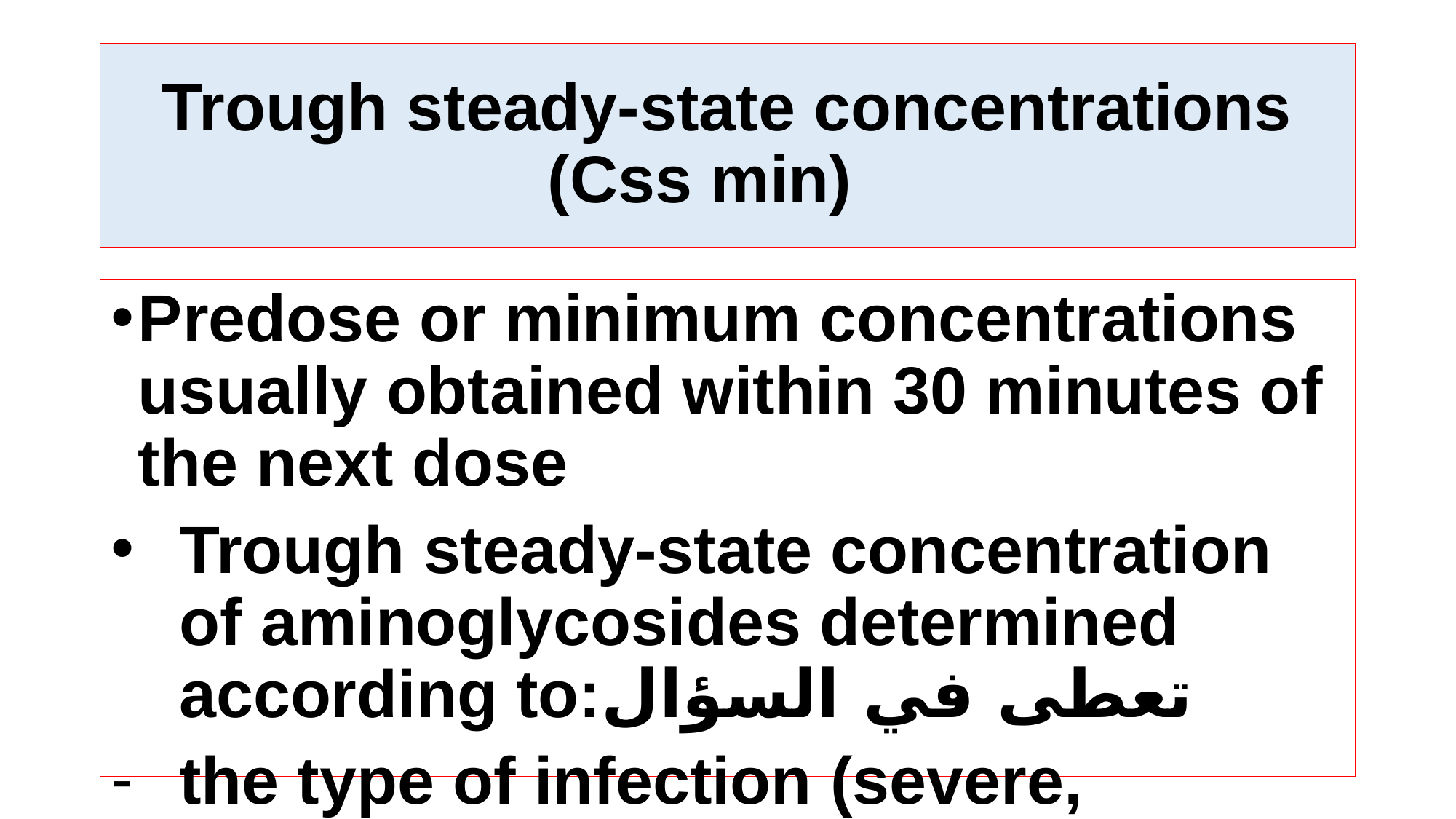

# Trough steady-state concentrations (Css min)
Predose or minimum concentrations usually obtained within 30 minutes of the next dose
Trough steady-state concentration of aminoglycosides determined according to:تعطى في السؤال
the type of infection (severe, moderate, ….)
the type of AB (Gentamycin, Amikacin, …)